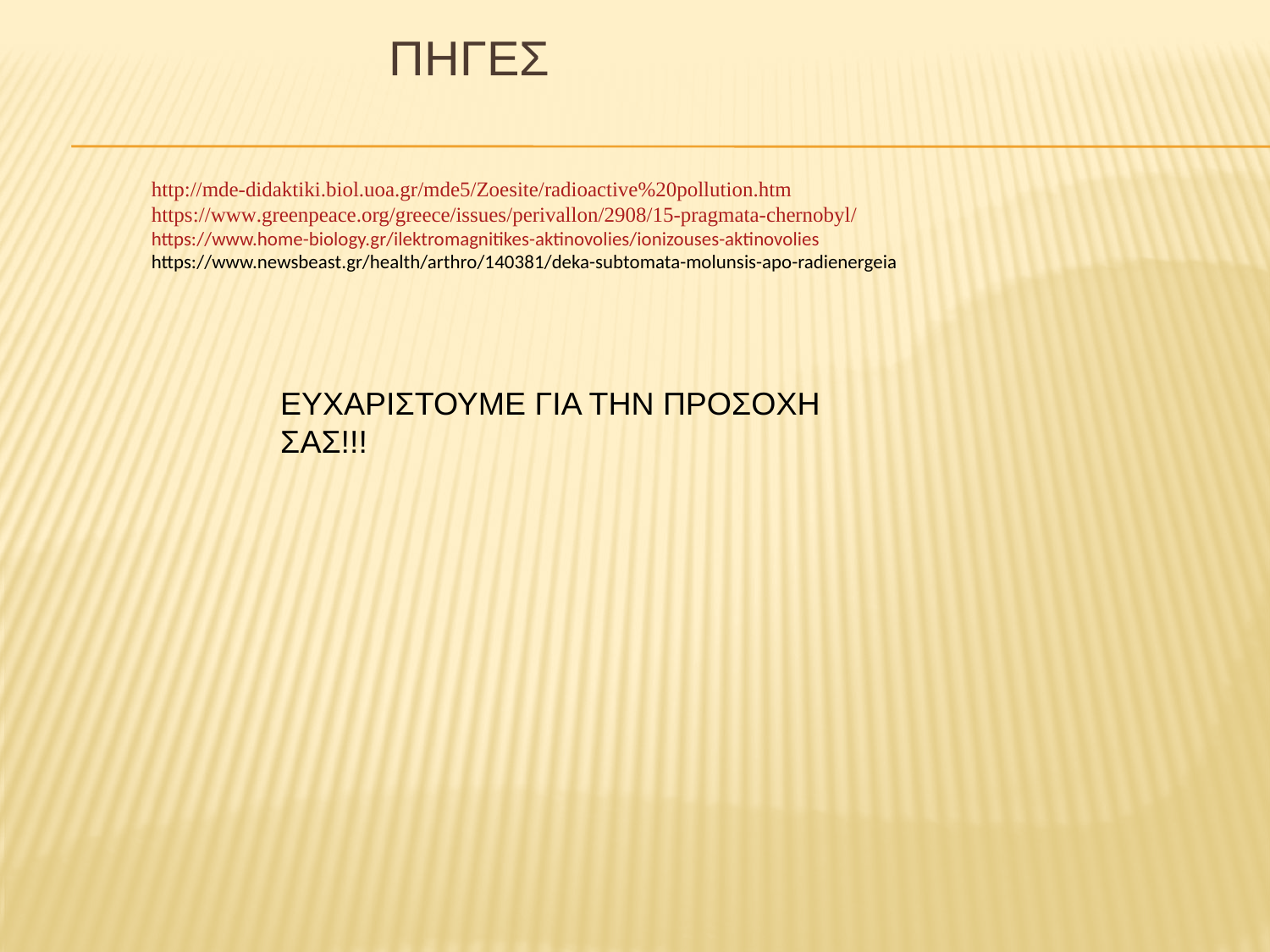

# ΠΗΓΕΣ
http://mde-didaktiki.biol.uoa.gr/mde5/Zoesite/radioactive%20pollution.htm
https://www.greenpeace.org/greece/issues/perivallon/2908/15-pragmata-chernobyl/
https://www.home-biology.gr/ilektromagnitikes-aktinovolies/ionizouses-aktinovolies
https://www.newsbeast.gr/health/arthro/140381/deka-subtomata-molunsis-apo-radienergeia
ΕΥΧΑΡΙΣΤΟΥΜΕ ΓΙΑ ΤΗΝ ΠΡΟΣΟΧΗ ΣΑΣ!!!